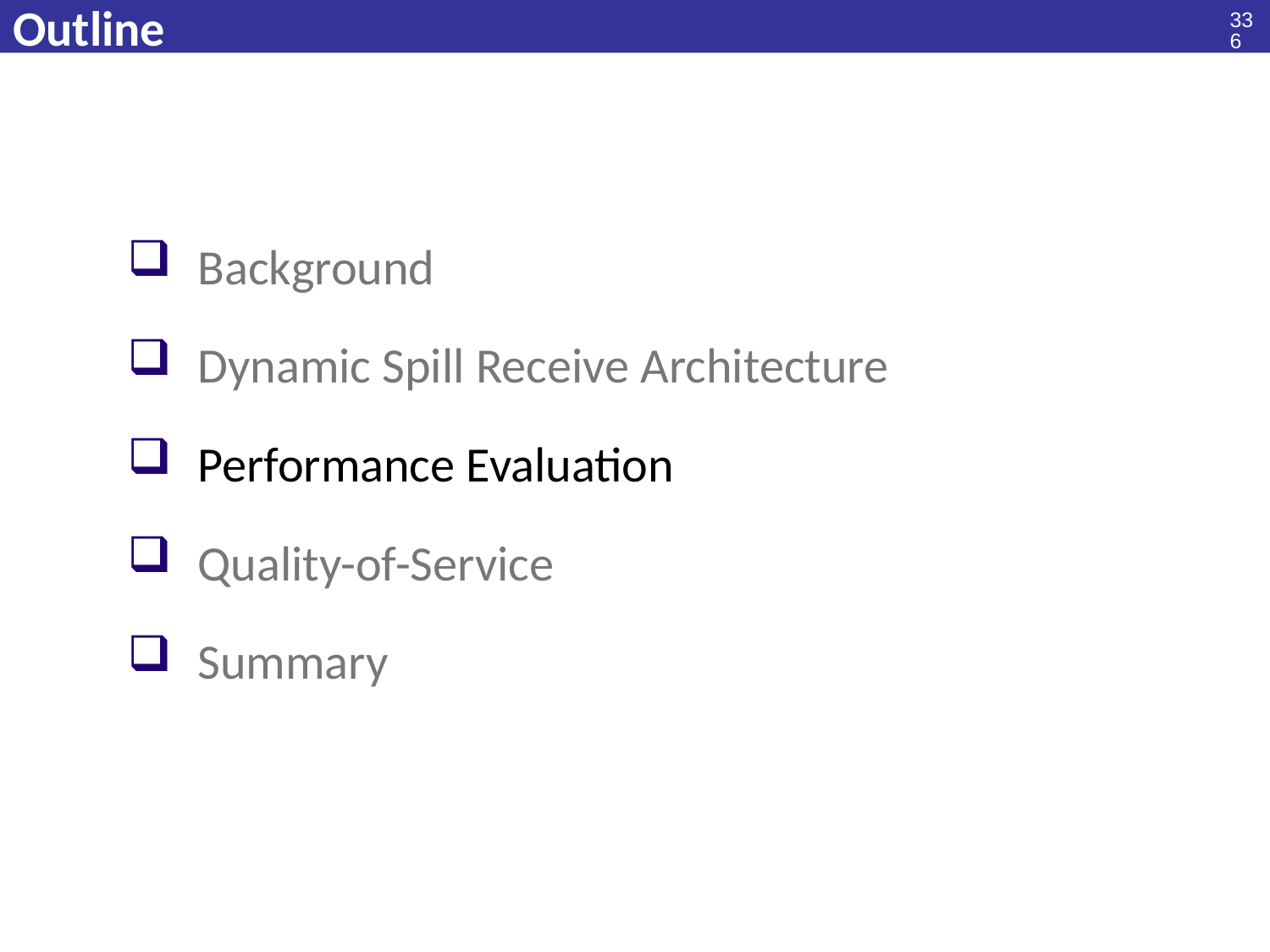

336
# Outline
  Background
  Dynamic Spill Receive Architecture
  Performance Evaluation
  Quality-of-Service
  Summary